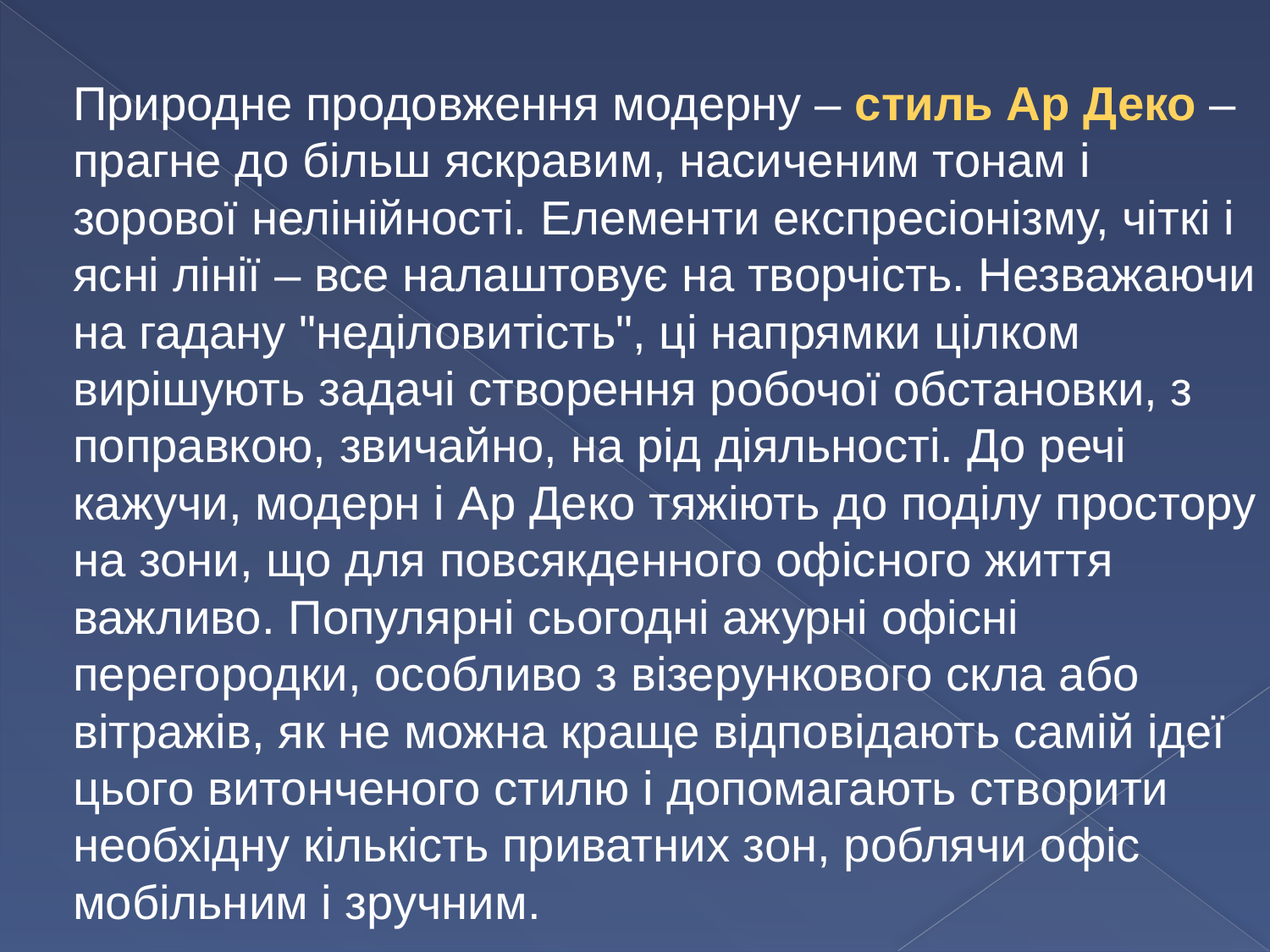

Природне продовження модерну – стиль Ар Деко – прагне до більш яскравим, насиченим тонам і зорової нелінійності. Елементи експресіонізму, чіткі і ясні лінії – все налаштовує на творчість. Незважаючи на гадану "неділовитість", ці напрямки цілком вирішують задачі створення робочої обстановки, з поправкою, звичайно, на рід діяльності. До речі кажучи, модерн і Ар Деко тяжіють до поділу простору на зони, що для повсякденного офісного життя важливо. Популярні сьогодні ажурні офісні перегородки, особливо з візерункового скла або вітражів, як не можна краще відповідають самій ідеї цього витонченого стилю і допомагають створити необхідну кількість приватних зон, роблячи офіс мобільним і зручним.